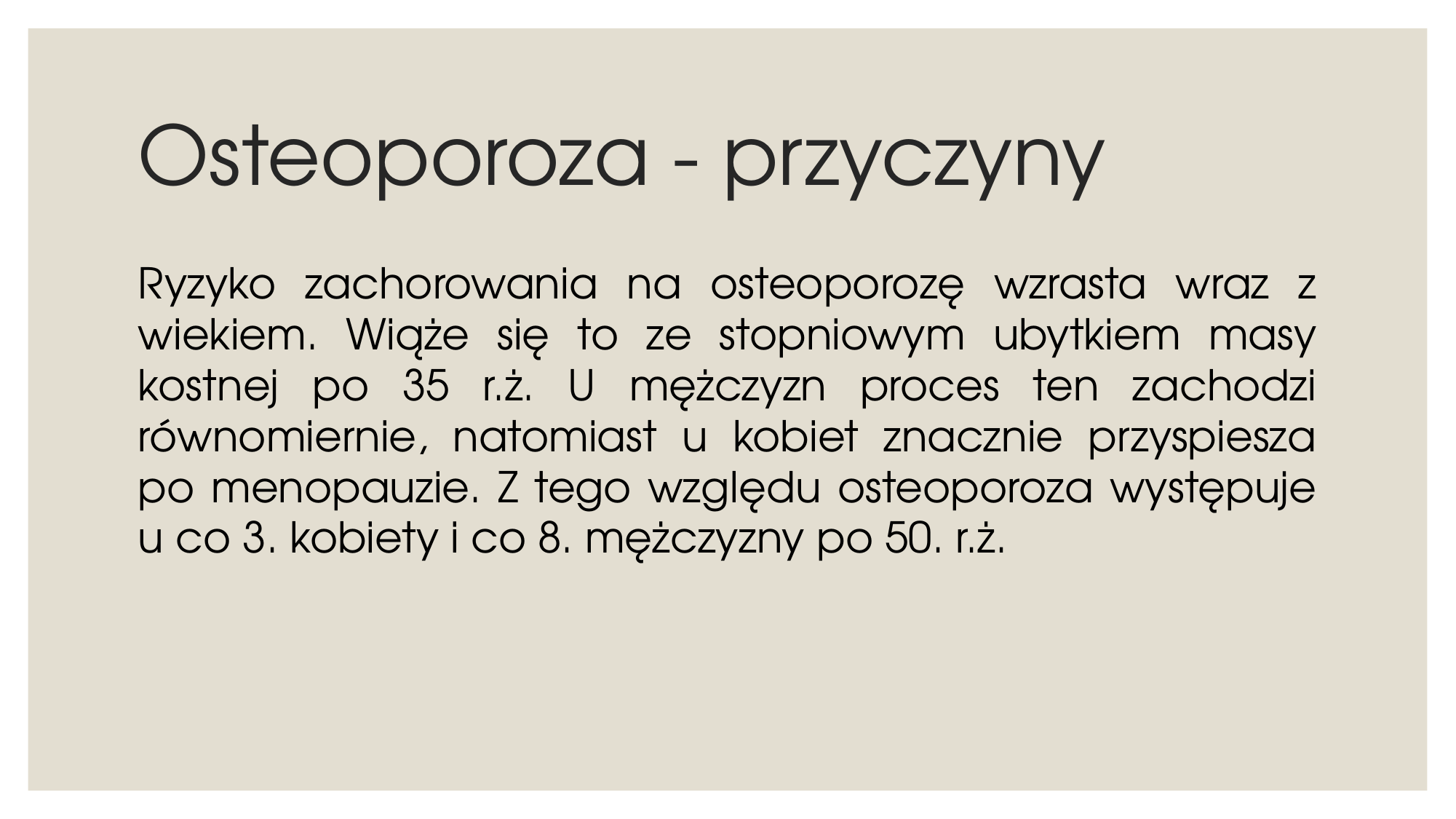

# Osteoporoza - przyczyny
Ryzyko zachorowania na osteoporozę wzrasta wraz z wiekiem. Wiąże się to ze stopniowym ubytkiem masy kostnej po 35 r.ż. U mężczyzn proces ten zachodzi równomiernie, natomiast u kobiet znacznie przyspiesza po menopauzie. Z tego względu osteoporoza występuje u co 3. kobiety i co 8. mężczyzny po 50. r.ż.